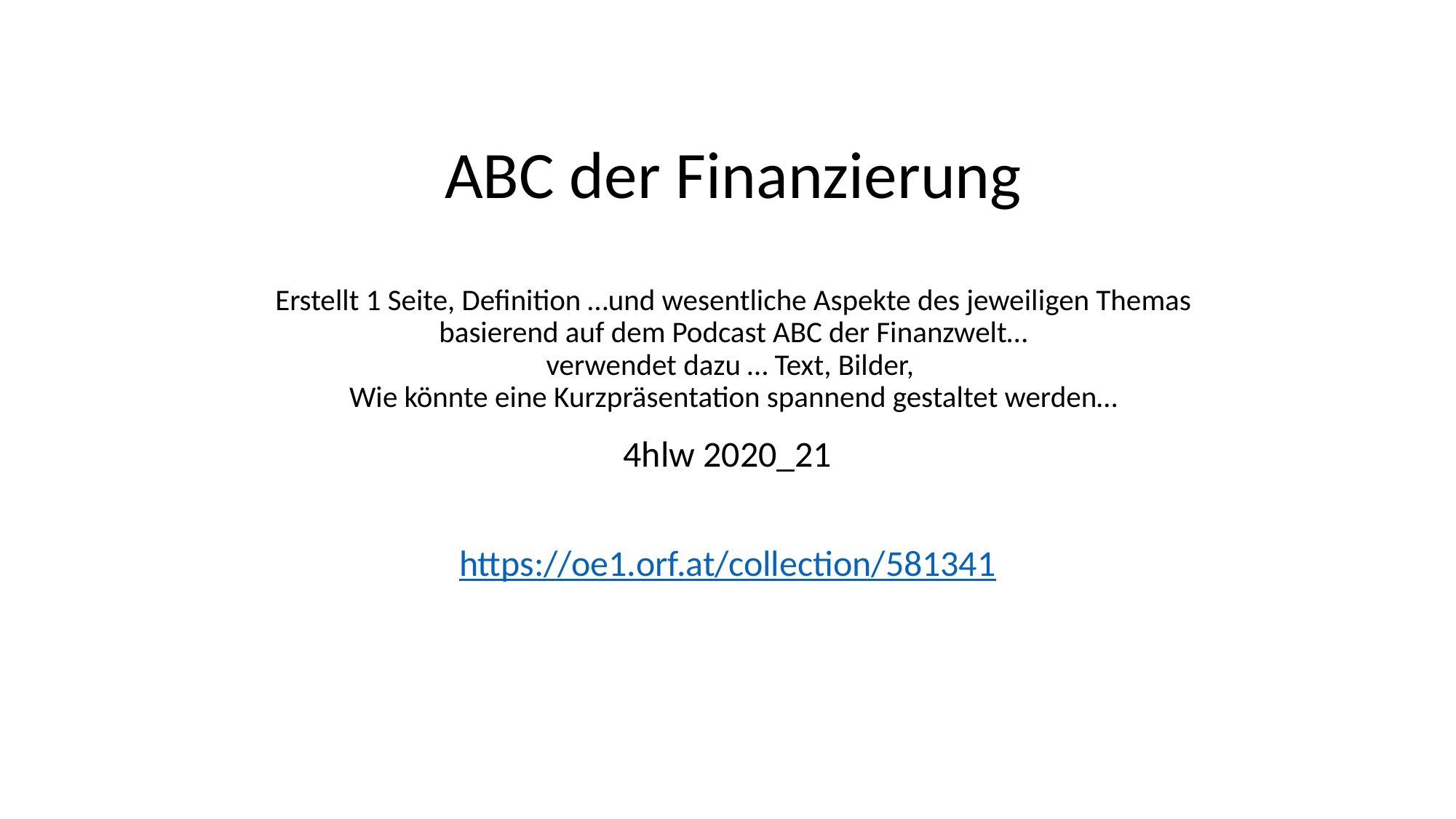

# ABC der Finanzierung Erstellt 1 Seite, Definition …und wesentliche Aspekte des jeweiligen Themas basierend auf dem Podcast ABC der Finanzwelt… verwendet dazu … Text, Bilder, Wie könnte eine Kurzpräsentation spannend gestaltet werden…
4hlw 2020_21

https://oe1.orf.at/collection/581341